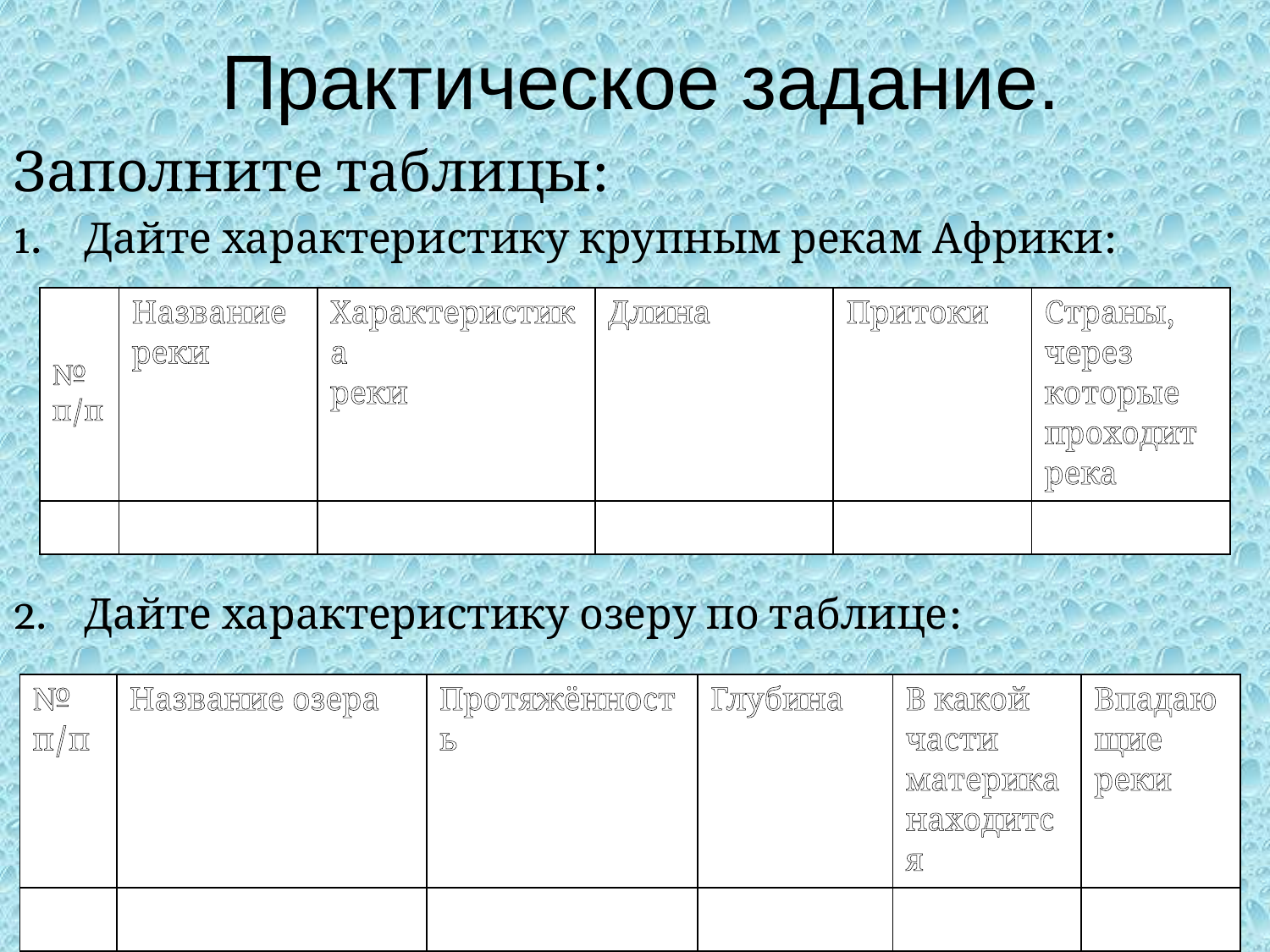

# Практическое задание.
Заполните таблицы:
Дайте характеристику крупным рекам Африки:

Дайте характеристику озеру по таблице:

| № п/п | Название реки | Характеристика реки | Длина | Притоки | Страны, через которые проходит река |
| --- | --- | --- | --- | --- | --- |
|  |  |  |  |  |  |
| № п/п | Название озера | Протяжённость | Глубина | В какой части материка находится | Впадающие реки |
| --- | --- | --- | --- | --- | --- |
|  |  |  |  |  |  |